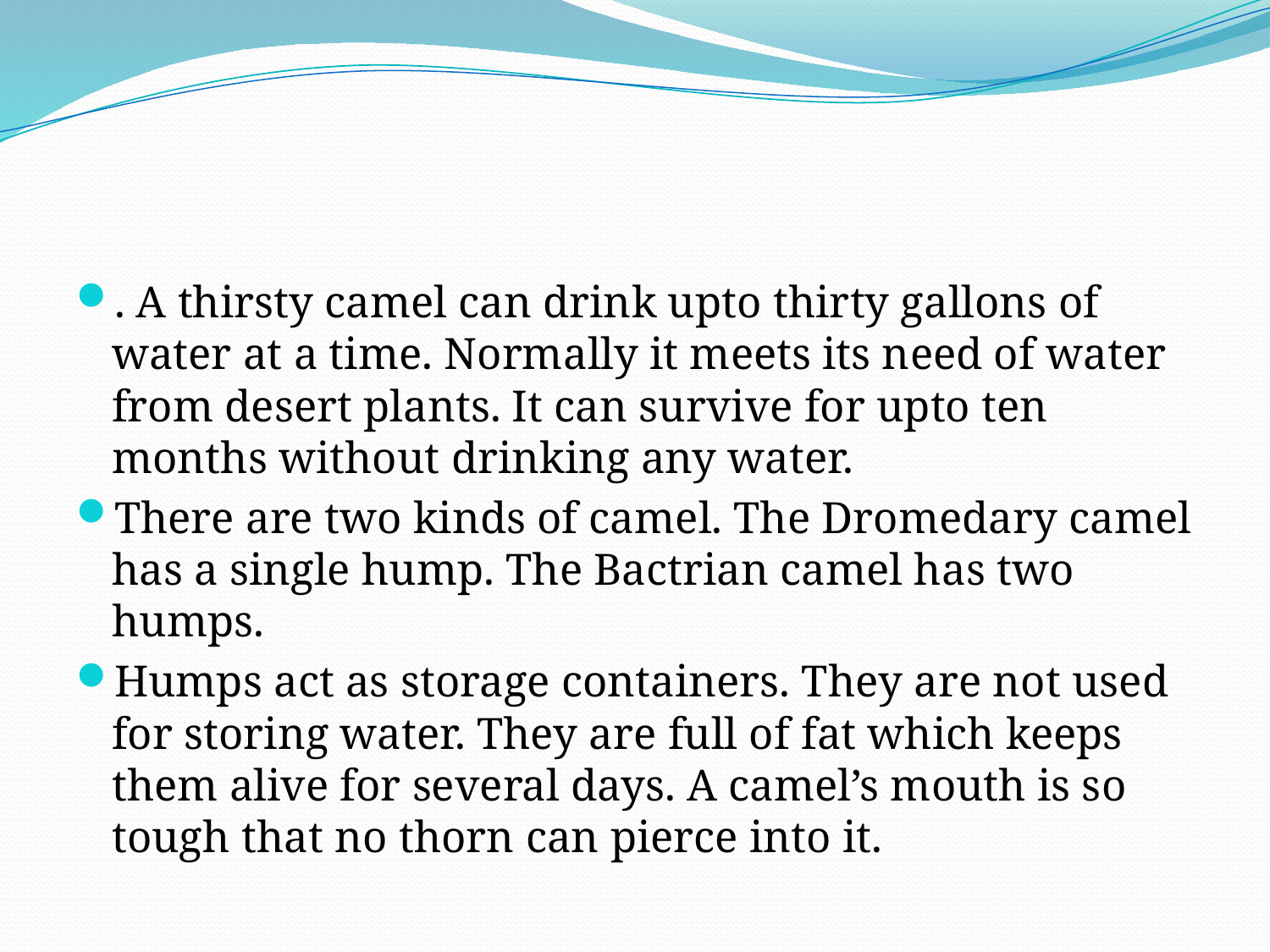

#
. A thirsty camel can drink upto thirty gallons of water at a time. Normally it meets its need of water from desert plants. It can survive for upto ten months without drinking any water.
There are two kinds of camel. The Dromedary camel has a single hump. The Bactrian camel has two humps.
Humps act as storage containers. They are not used for storing water. They are full of fat which keeps them alive for several days. A camel’s mouth is so tough that no thorn can pierce into it.